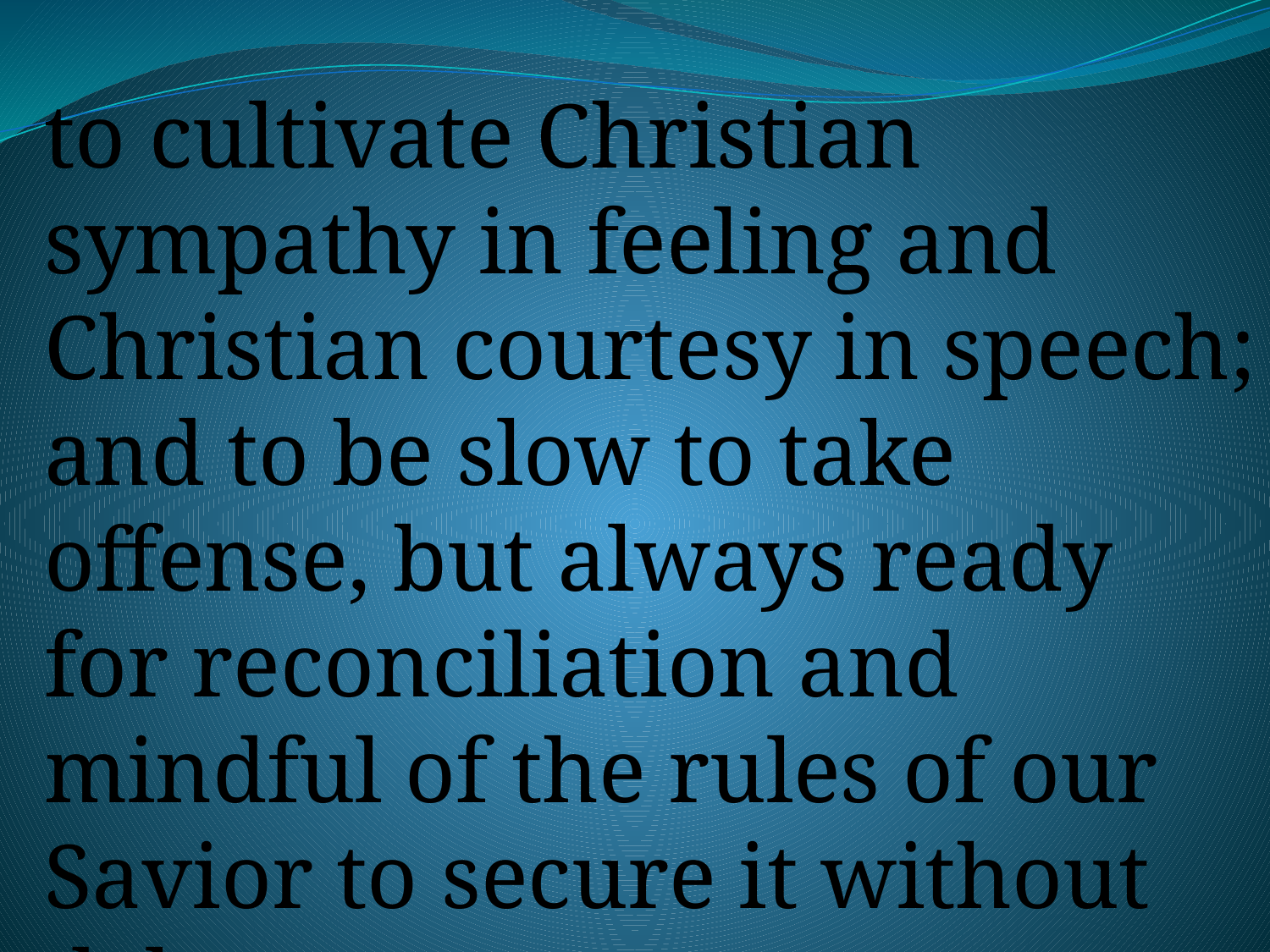

to cultivate Christian sympathy in feeling and Christian courtesy in speech; and to be slow to take offense, but always ready for reconciliation and mindful of the rules of our Savior to secure it without delay.